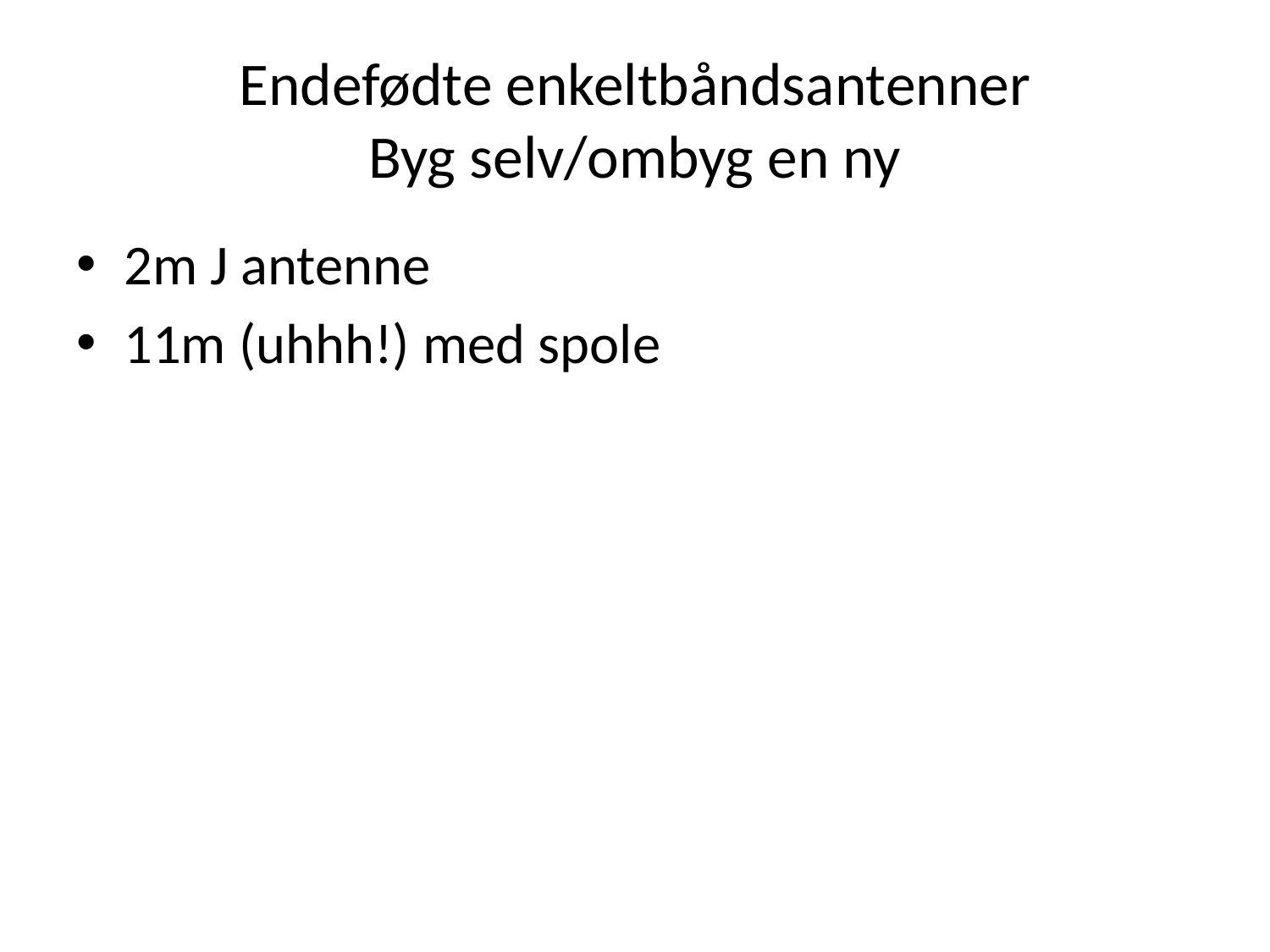

# Endefødte enkeltbåndsantenner Byg selv/ombyg en ny
2m J antenne
11m (uhhh!) med spole